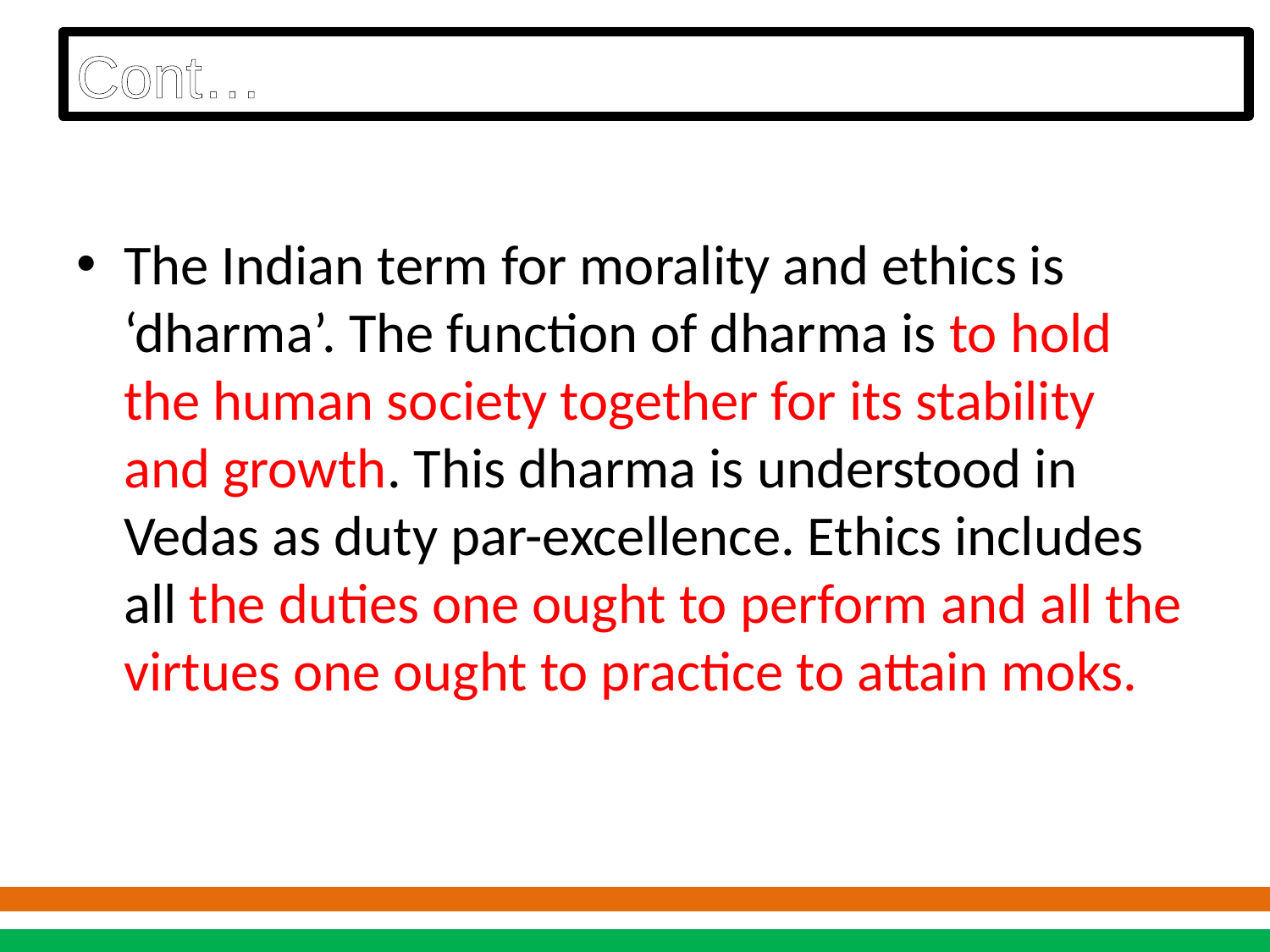

# Cont…
The Indian term for morality and ethics is ‘dharma’. The function of dharma is to hold the human society together for its stability and growth. This dharma is understood in Vedas as duty par-excellence. Ethics includes all the duties one ought to perform and all the virtues one ought to practice to attain moks.